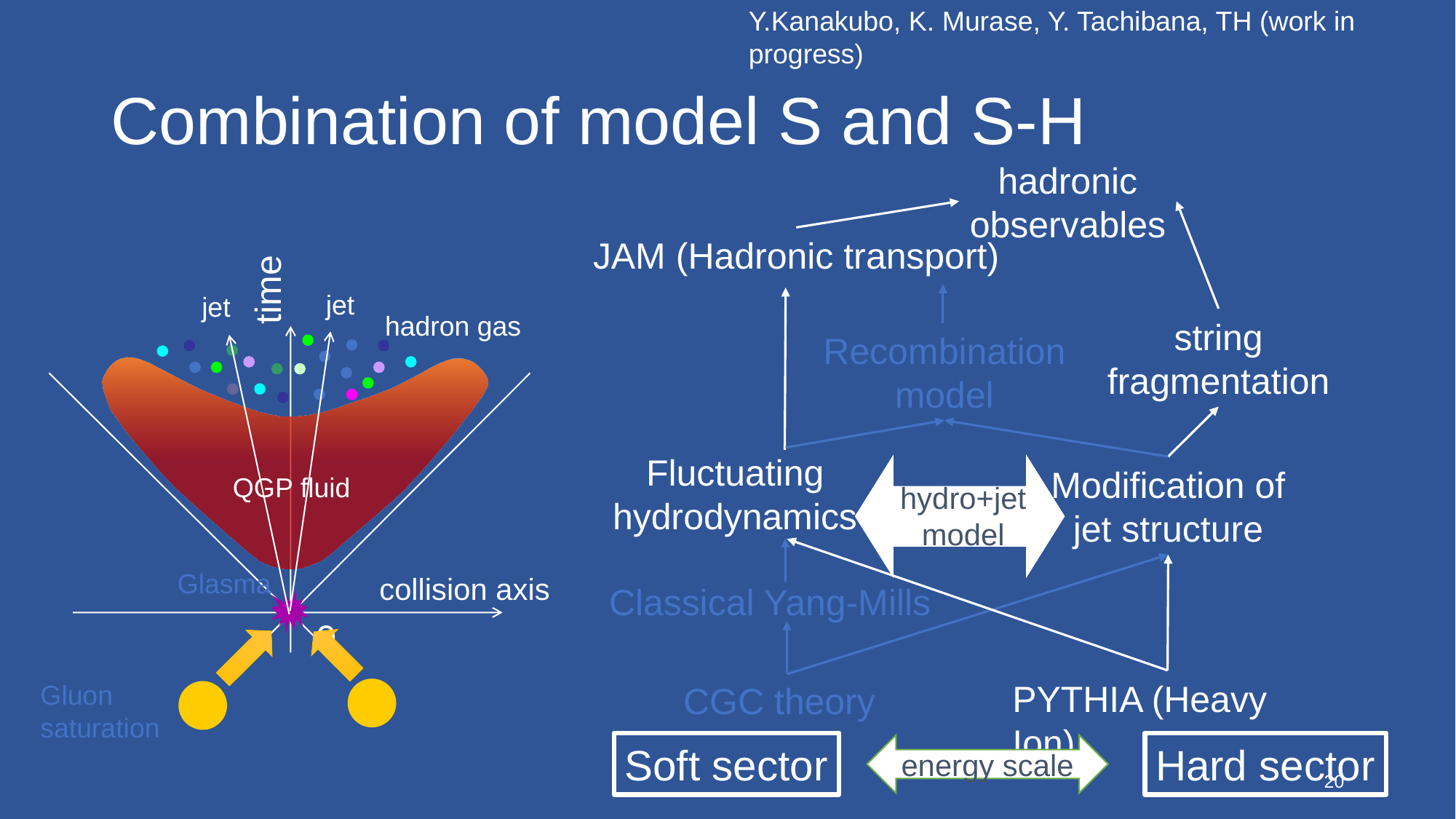

Y.Kanakubo, K. Murase, Y. Tachibana, TH (work in progress)
# Combination of model S and S-H
hadronic
observables
JAM (Hadronic transport)
time

collision axis

0

jet
jet
hadron gas
string
fragmentation
Recombination
model
Fluctuating
hydrodynamics
Modification of
jet structure

QGP fluid
hydro+jet
model
Glasma
Classical Yang-Mills
PYTHIA (Heavy Ion)
Gluon
saturation
CGC theory
Soft sector
Hard sector
energy scale
20